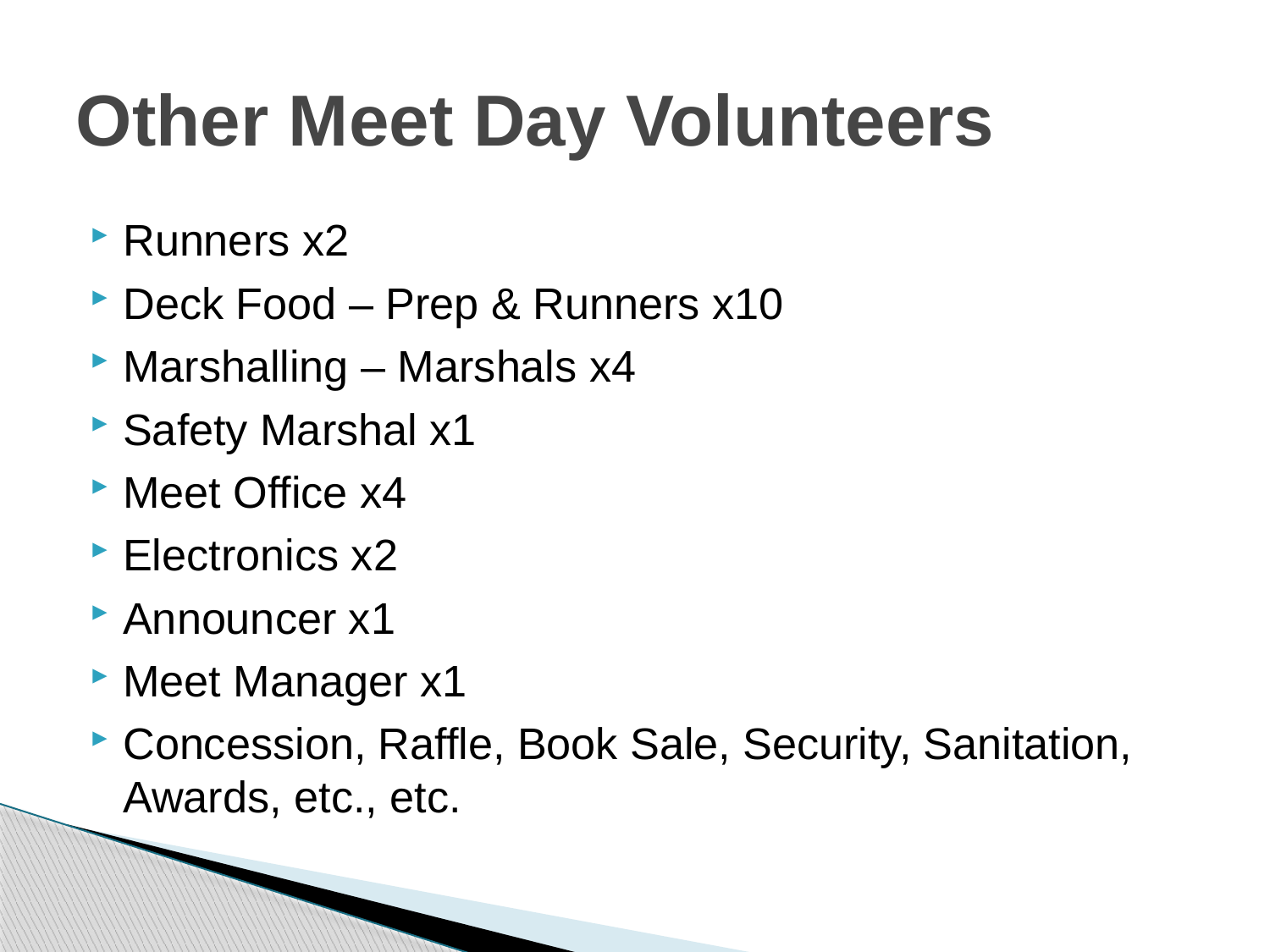

# Other Meet Day Volunteers
Runners x2
Deck Food – Prep & Runners x10
Marshalling – Marshals x4
Safety Marshal x1
Meet Office x4
Electronics x2
Announcer x1
Meet Manager x1
Concession, Raffle, Book Sale, Security, Sanitation, Awards, etc., etc.